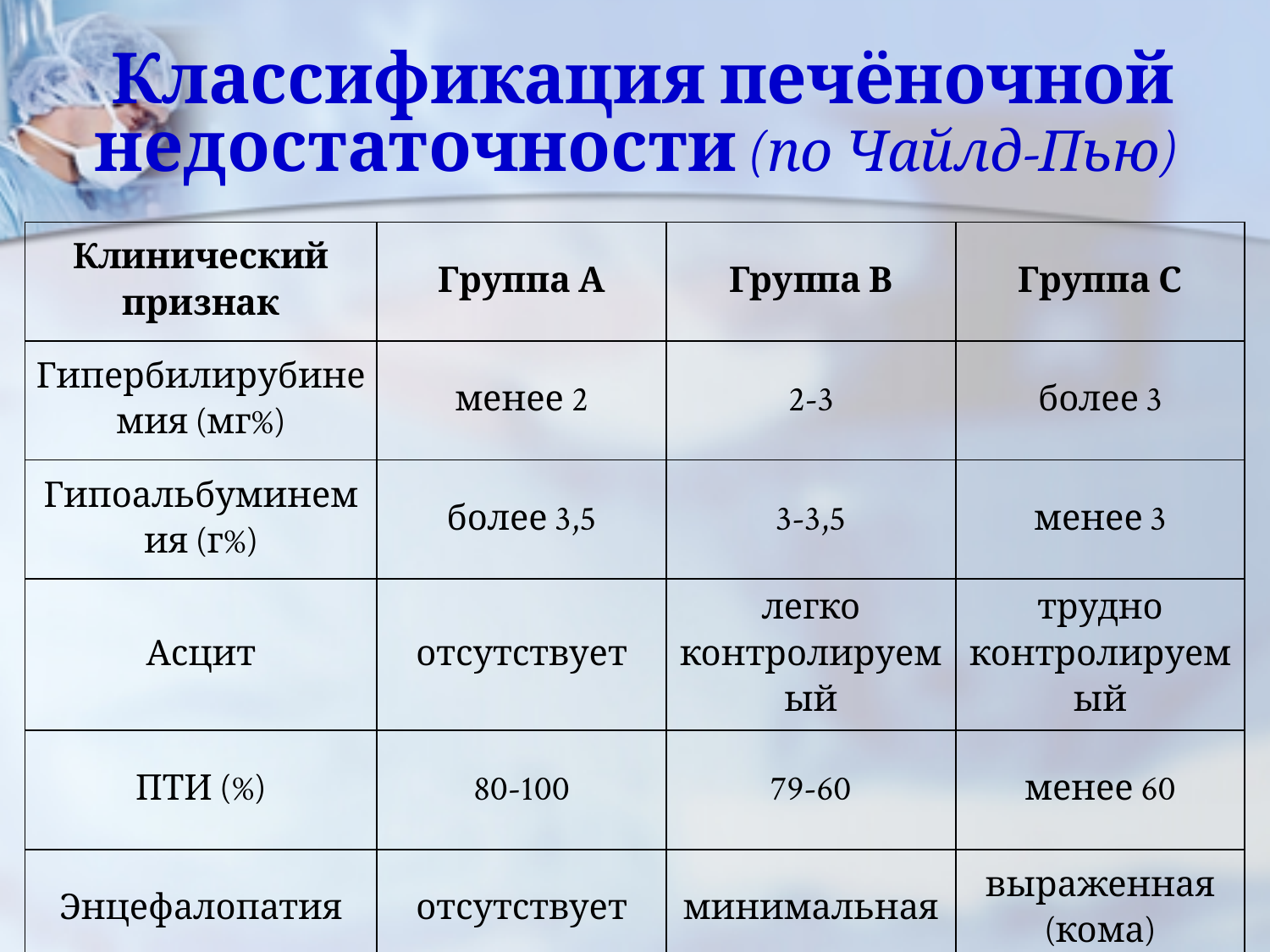

# Классификация печёночной недостаточности (по Чайлд-Пью)
| Клинический признак | Группа А | Группа В | Группа С |
| --- | --- | --- | --- |
| Гипербилирубинемия (мг%) | менее 2 | 2-3 | более 3 |
| Гипоальбуминемия (г%) | более 3,5 | 3-3,5 | менее 3 |
| Асцит | отсутствует | легко контролируемый | трудно контролируемый |
| ПТИ (%) | 80-100 | 79-60 | менее 60 |
| Энцефалопатия | отсутствует | минимальная | выраженная (кома) |